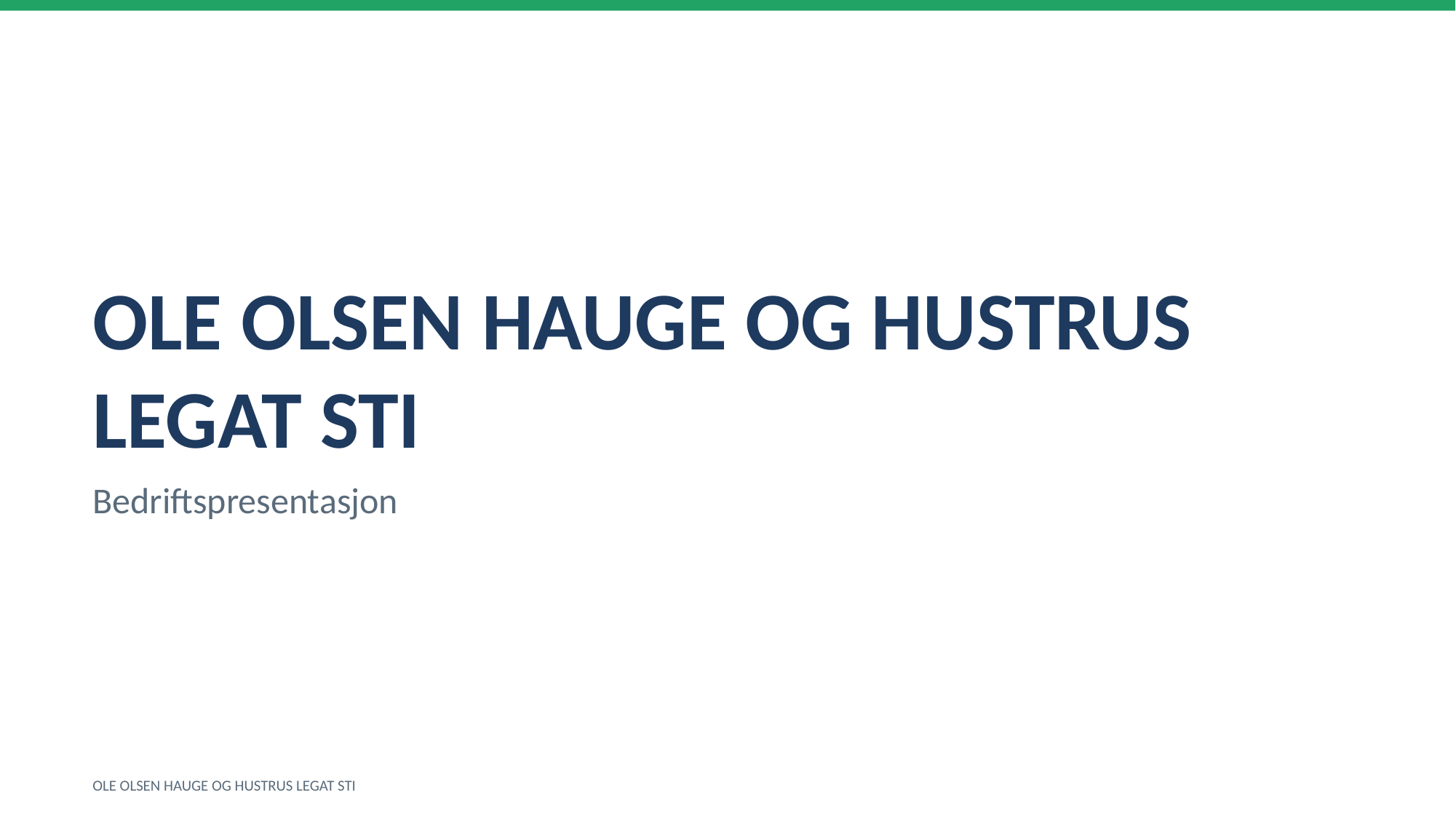

OLE OLSEN HAUGE OG HUSTRUS LEGAT STI
Bedriftspresentasjon
OLE OLSEN HAUGE OG HUSTRUS LEGAT STI